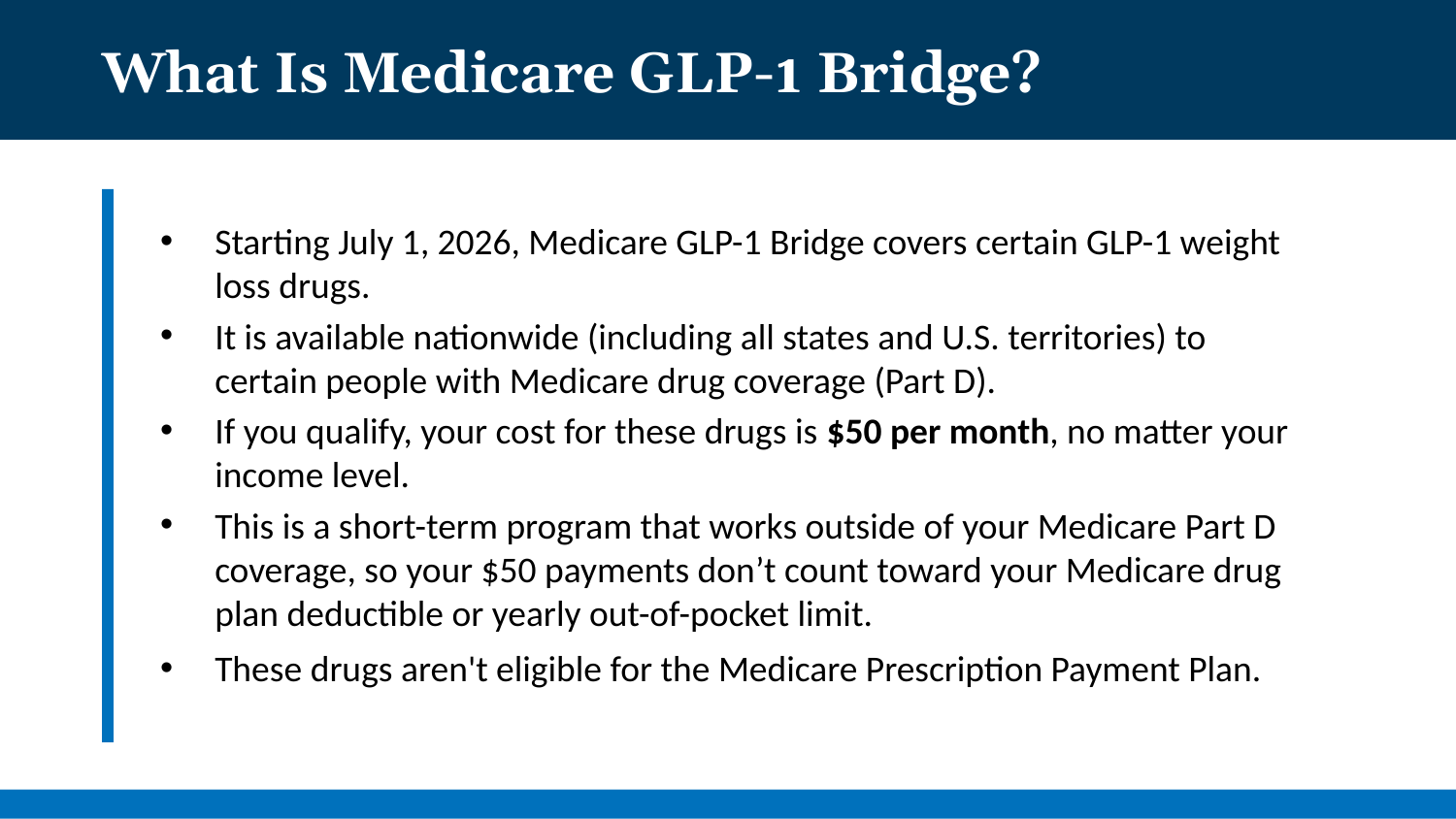

# What Is Medicare GLP-1 Bridge?
Starting July 1, 2026, Medicare GLP-1 Bridge covers certain GLP-1 weight loss drugs.
It is available nationwide (including all states and U.S. territories) to certain people with Medicare drug coverage (Part D).
If you qualify, your cost for these drugs is $50 per month, no matter your income level.
This is a short-term program that works outside of your Medicare Part D coverage, so your $50 payments don’t count toward your Medicare drug plan deductible or yearly out-of-pocket limit.
These drugs aren't eligible for the Medicare Prescription Payment Plan.